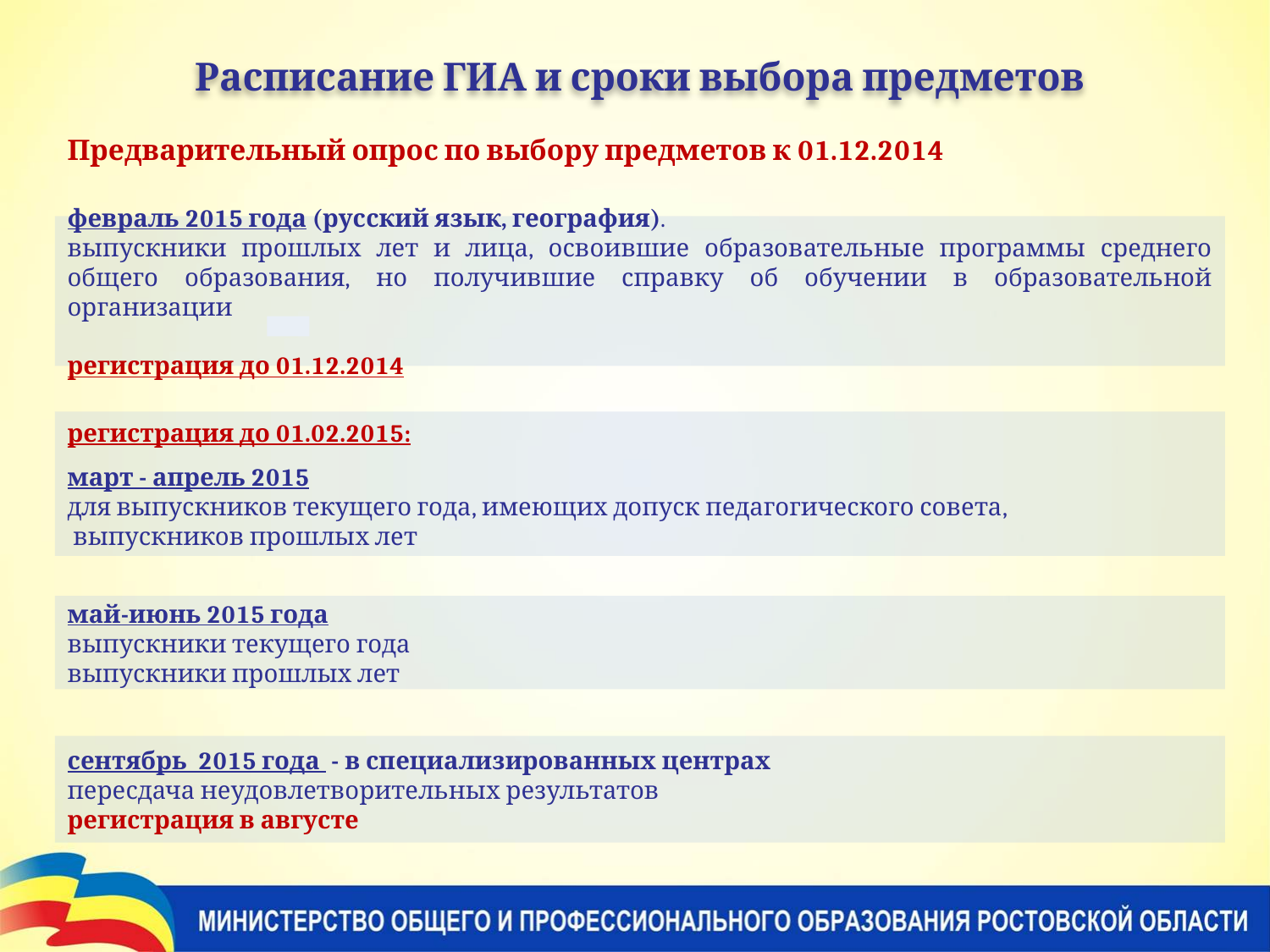

Расписание ГИА и сроки выбора предметов
Предварительный опрос по выбору предметов к 01.12.2014
февраль 2015 года (русский язык, география).
выпускники прошлых лет и лица, освоившие образовательные программы среднего общего образования, но получившие справку об обучении в образовательной организации

регистрация до 01.12.2014

регистрация до 01.02.2015:
март - апрель 2015
для выпускников текущего года, имеющих допуск педагогического совета,
 выпускников прошлых лет
май-июнь 2015 года
выпускники текущего года
выпускники прошлых лет
сентябрь  2015 года  - в специализированных центрах
пересдача неудовлетворительных результатов
регистрация в августе